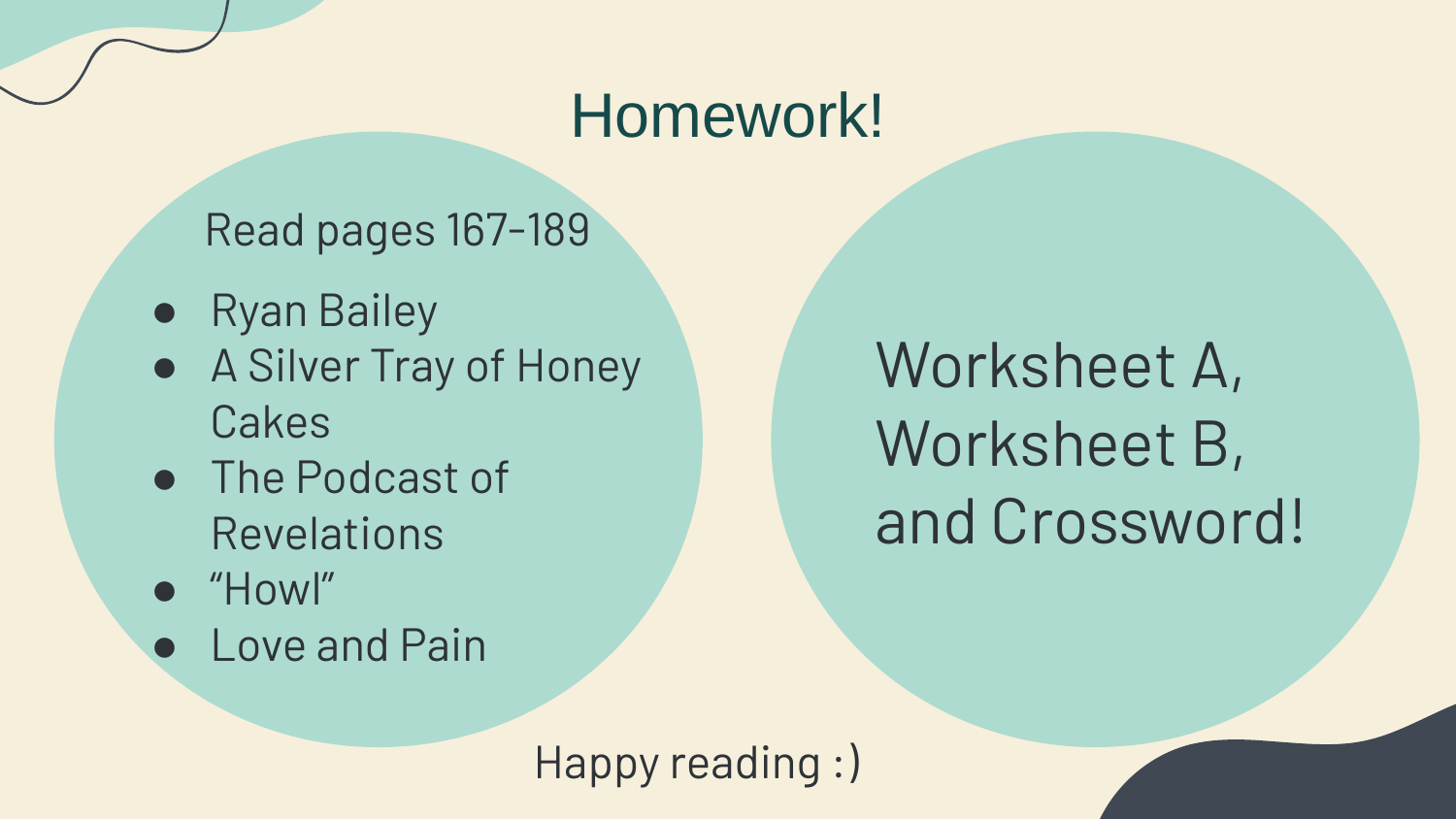

# Homework!

Read pages 167-189
Ryan Bailey
A Silver Tray of Honey Cakes
The Podcast of Revelations
“Howl”
Love and Pain
Worksheet A, Worksheet B, and Crossword!
Happy reading :)